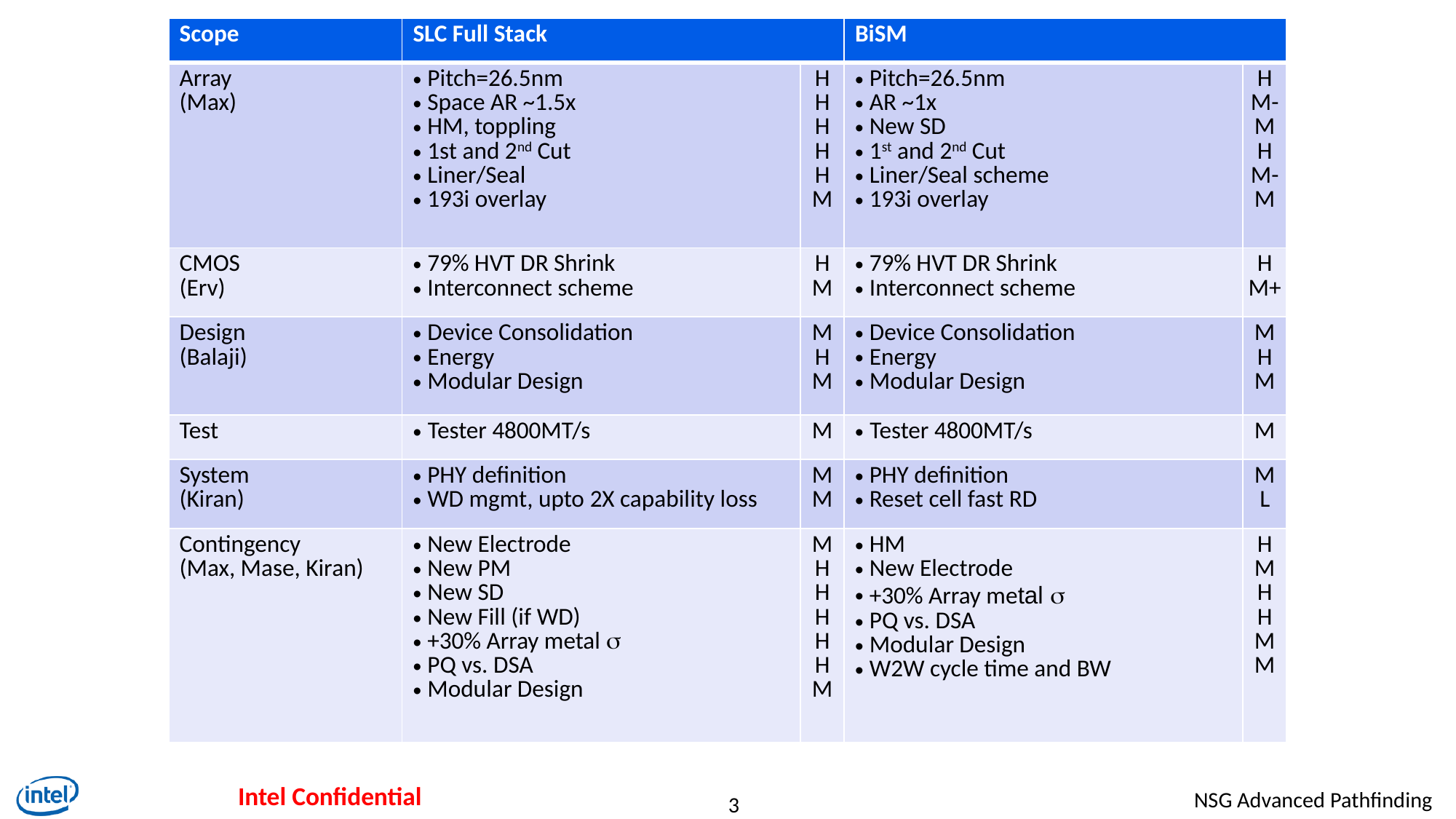

| Scope | SLC Full Stack |  | BiSM |  |
| --- | --- | --- | --- | --- |
| Array (Max) | Pitch=26.5nm Space AR ~1.5x HM, toppling 1st and 2nd Cut Liner/Seal 193i overlay | H H H H H M | Pitch=26.5nm AR ~1x New SD 1st and 2nd Cut Liner/Seal scheme 193i overlay | H M- M H M- M |
| CMOS (Erv) | 79% HVT DR Shrink Interconnect scheme | H M | 79% HVT DR Shrink Interconnect scheme | H M+ |
| Design (Balaji) | Device Consolidation Energy Modular Design | M H M | Device Consolidation Energy Modular Design | M H M |
| Test | Tester 4800MT/s | M | Tester 4800MT/s | M |
| System (Kiran) | PHY definition WD mgmt, upto 2X capability loss | M M | PHY definition Reset cell fast RD | M L |
| Contingency (Max, Mase, Kiran) | New Electrode New PM New SD New Fill (if WD) +30% Array metal σ PQ vs. DSA Modular Design | M H H H H H M | HM New Electrode +30% Array metal σ PQ vs. DSA Modular Design W2W cycle time and BW | H M H H M M |